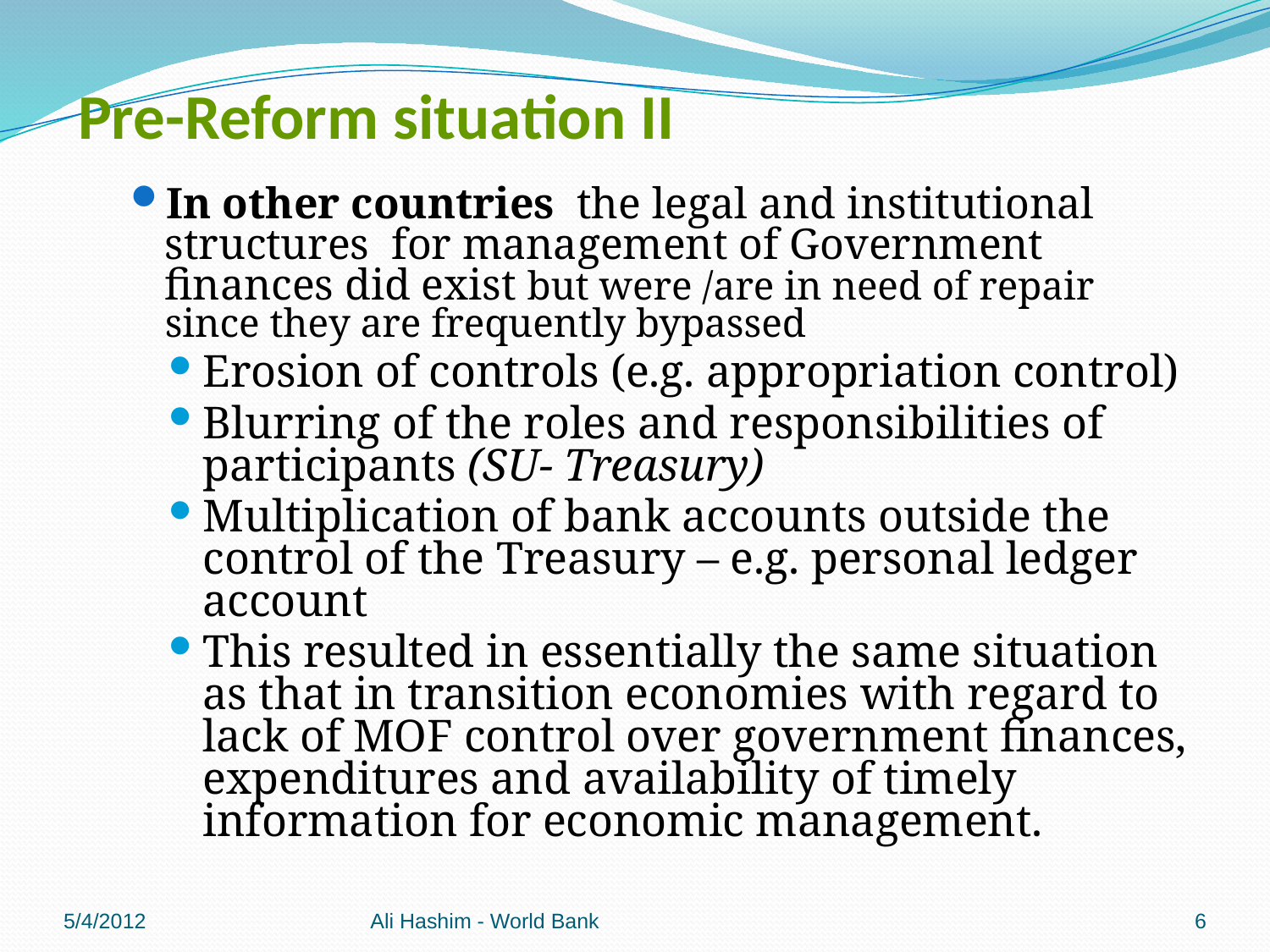

# Pre-Reform situation II
In other countries  the legal and institutional structures  for management of Government finances did exist but were /are in need of repair since they are frequently bypassed
Erosion of controls (e.g. appropriation control)
Blurring of the roles and responsibilities of participants (SU- Treasury)
Multiplication of bank accounts outside the control of the Treasury – e.g. personal ledger account
This resulted in essentially the same situation as that in transition economies with regard to lack of MOF control over government finances, expenditures and availability of timely information for economic management.

5/4/2012
Ali Hashim - World Bank
6